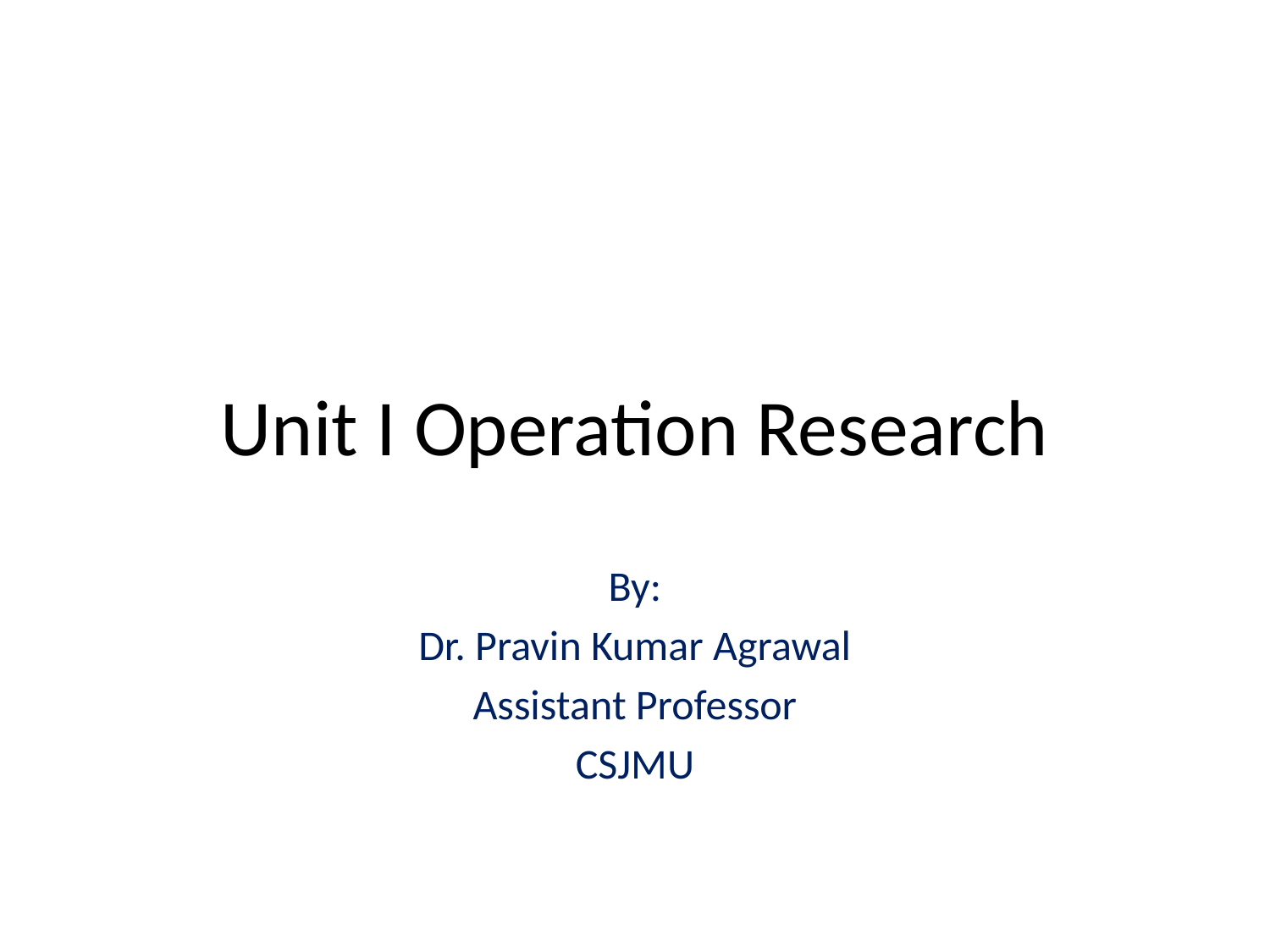

Unit I Operation Research

By:
Dr. Pravin Kumar Agrawal
Assistant Professor
CSJMU